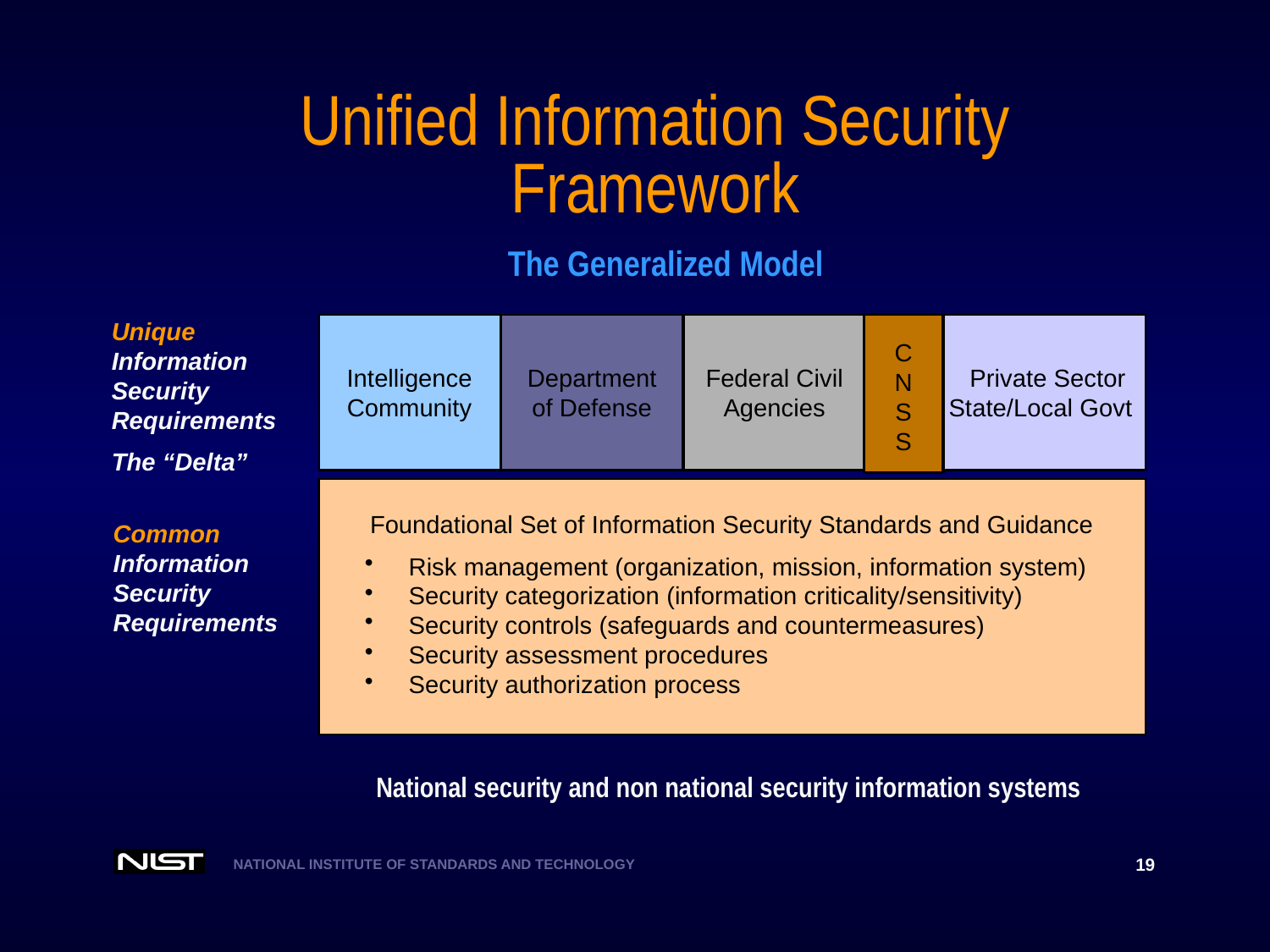

# Unified Information Security Framework
                                 The Generalized Model
Unique Information Security Requirements
The “Delta”

C
N
S
S

Intelligence Community

Department of Defense

Federal Civil Agencies

             Private Sector
          State/Local Govt

Foundational Set of Information Security Standards and Guidance
  Risk management (organization, mission, information system)
  Security categorization (information criticality/sensitivity)
  Security controls (safeguards and countermeasures)
  Security assessment procedures
  Security authorization process

Common Information Security Requirements
National security and non national security information systems